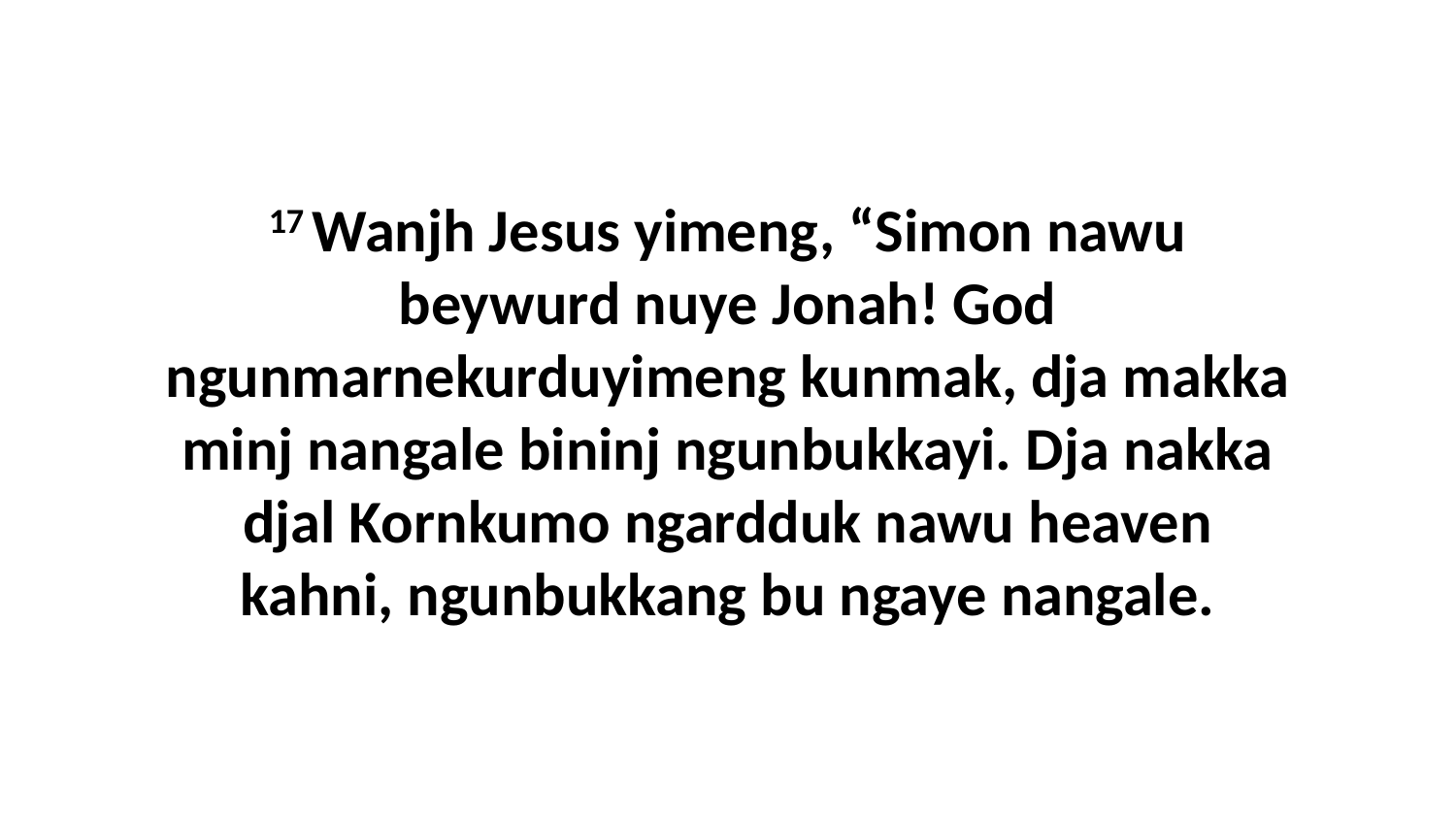

17 Wanjh Jesus yimeng, “Simon nawu beywurd nuye Jonah! God ngunmarnekurduyimeng kunmak, dja makka minj nangale bininj ngunbukkayi. Dja nakka djal Kornkumo ngardduk nawu heaven kahni, ngunbukkang bu ngaye nangale.